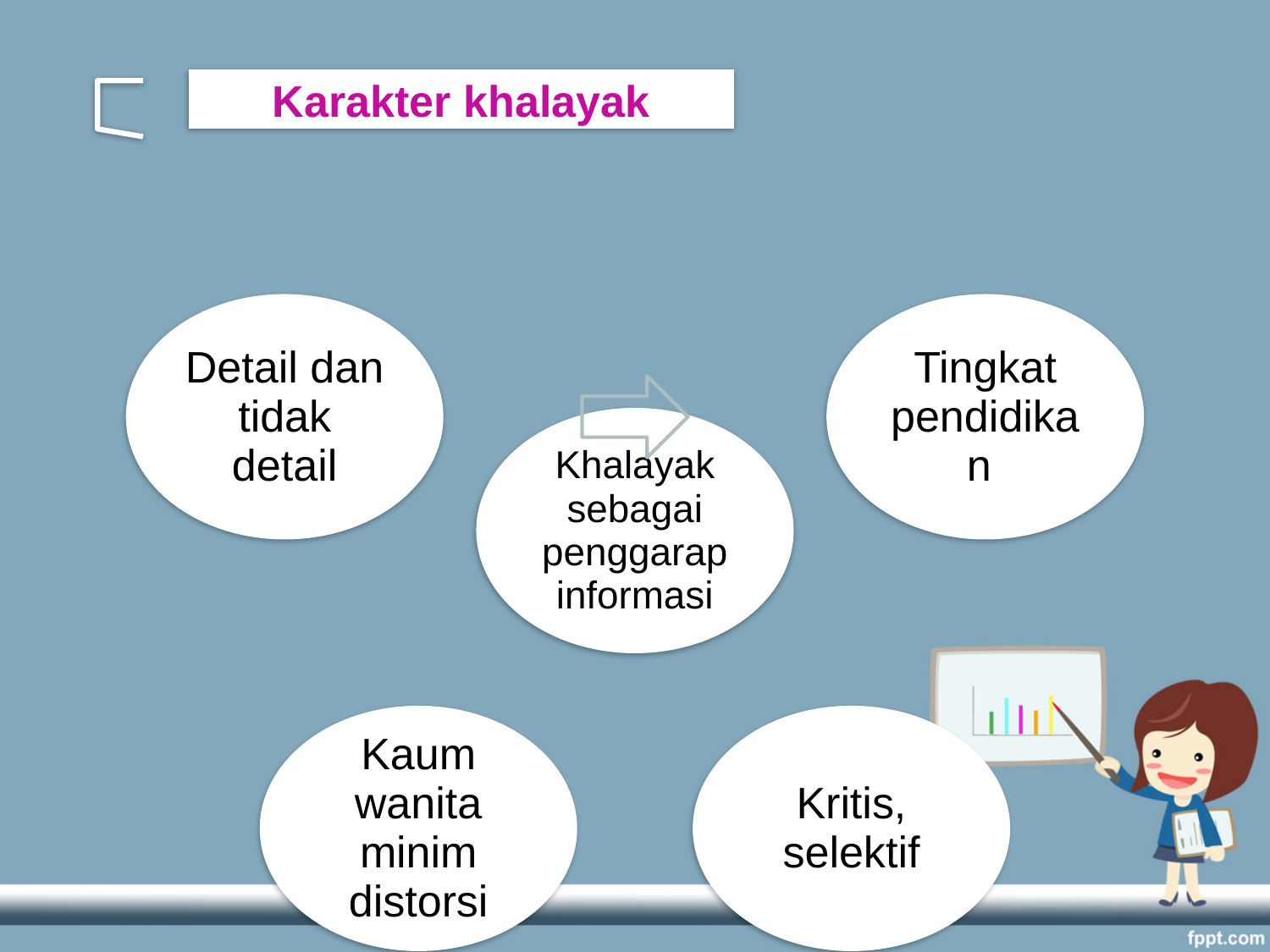

Khalayak sebagai penggarap informasi
Tingkat pendidikan
Kritis, selektif
Kaum wanita minim distorsi
Detail dan tidak detail
Karakter khalayak